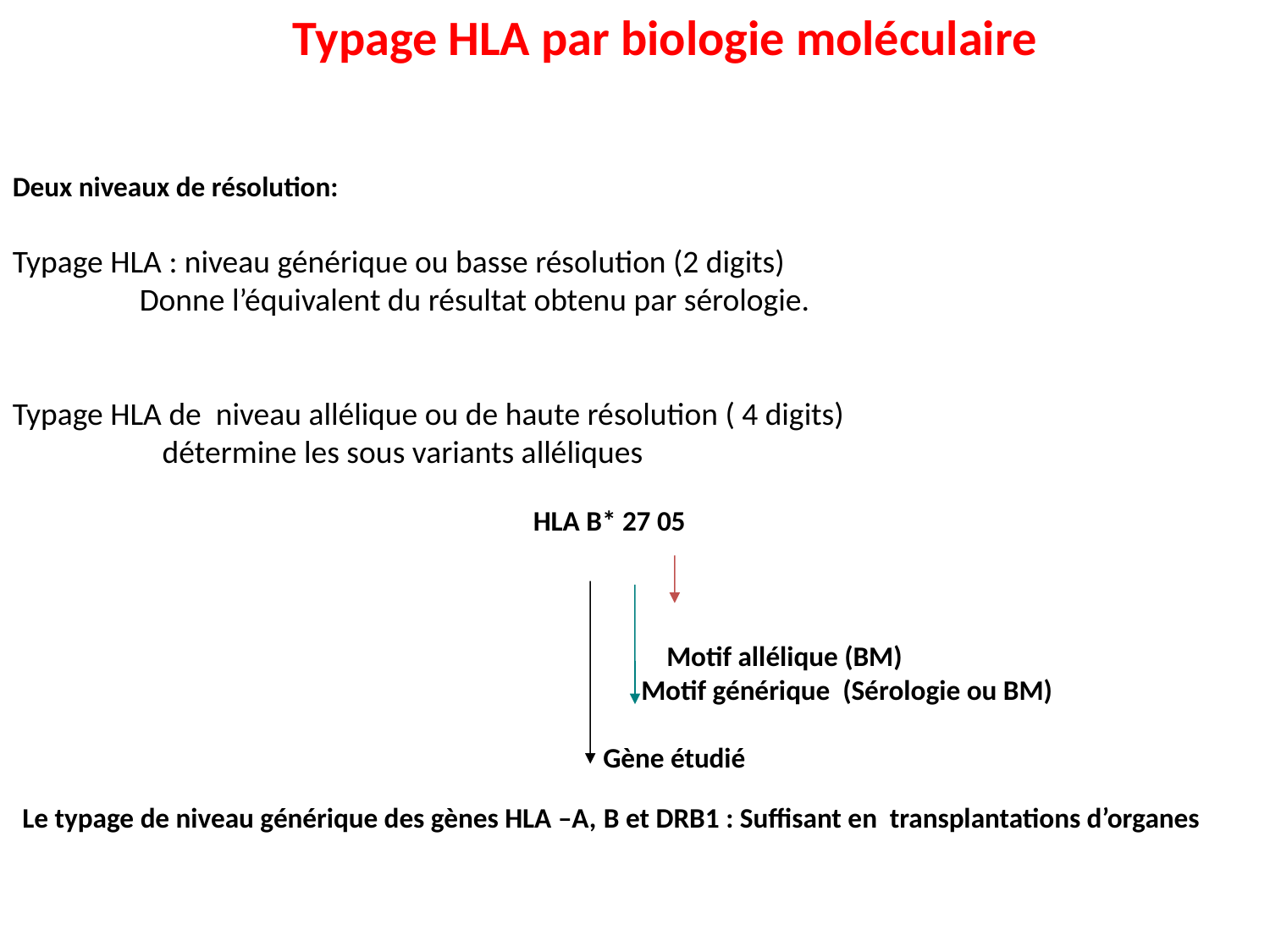

Typage HLA par biologie moléculaire

Deux niveaux de résolution:

Typage HLA : niveau générique ou basse résolution (2 digits)
	Donne l’équivalent du résultat obtenu par sérologie.

Typage HLA de  niveau allélique ou de haute résolution ( 4 digits)
            détermine les sous variants alléliques

                                                  	                      HLA B* 27 05

			                                           Motif allélique (BM)
                                                                               Motif générique  (Sérologie ou BM)

		                                 Gène étudié

Le typage de niveau générique des gènes HLA –A, B et DRB1 : Suffisant en  transplantations d’organes